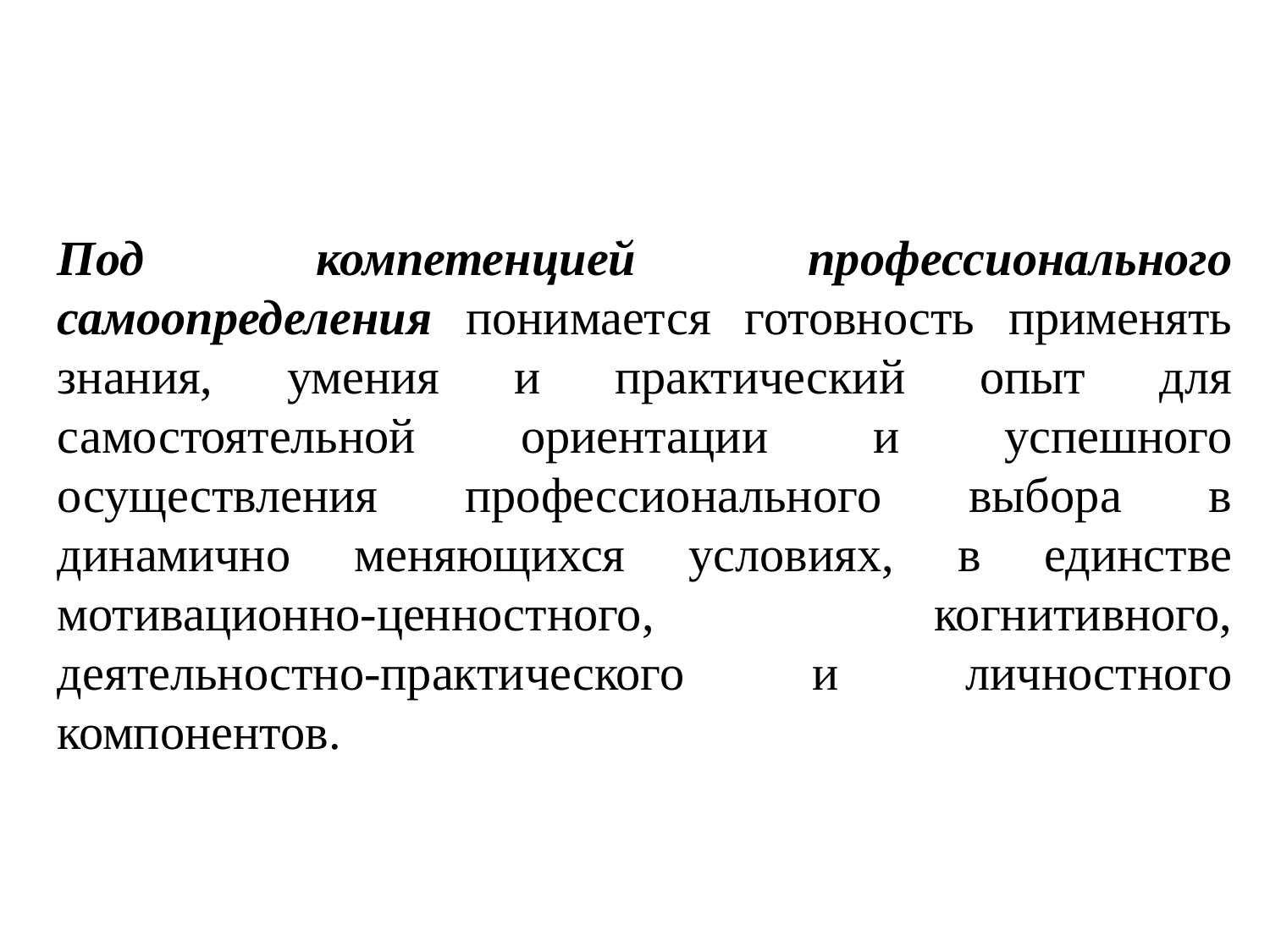

Под компетенцией профессионального самоопределения понимается готовность применять знания, умения и практический опыт для самостоятельной ориентации и успешного осуществления профессионального выбора в динамично меняющихся условиях, в единстве мотивационно-ценностного, когнитивного, деятельностно-практического и личностного компонентов.